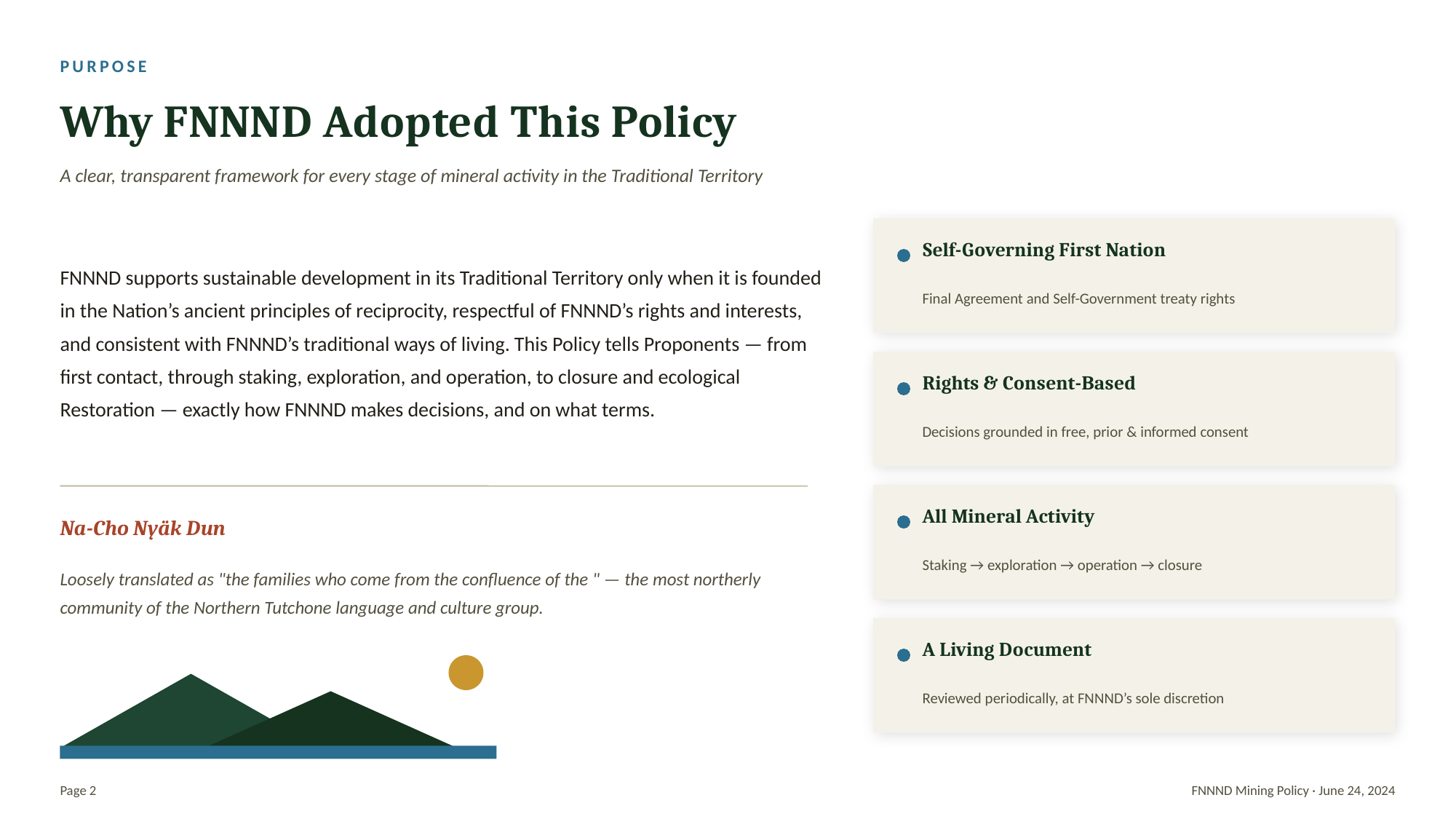

PURPOSE
Why FNNND Adopted This Policy
A clear, transparent framework for every stage of mineral activity in the Traditional Territory

FNNND supports sustainable development in its Traditional Territory only when it is founded in the Nation’s ancient principles of reciprocity, respectful of FNNND’s rights and interests, and consistent with FNNND’s traditional ways of living. This Policy tells Proponents — from first contact, through staking, exploration, and operation, to closure and ecological Restoration — exactly how FNNND makes decisions, and on what terms.
Self-Governing First Nation

Final Agreement and Self-Government treaty rights

Rights & Consent-Based

Decisions grounded in free, prior & informed consent

All Mineral Activity
Na-Cho Nyäk Dun

Staking → exploration → operation → closure
Loosely translated as "the families who come from the confluence of the " — the most northerly community of the Northern Tutchone language and culture group.

A Living Document

Reviewed periodically, at FNNND’s sole discretion

Page 2
FNNND Mining Policy · June 24, 2024